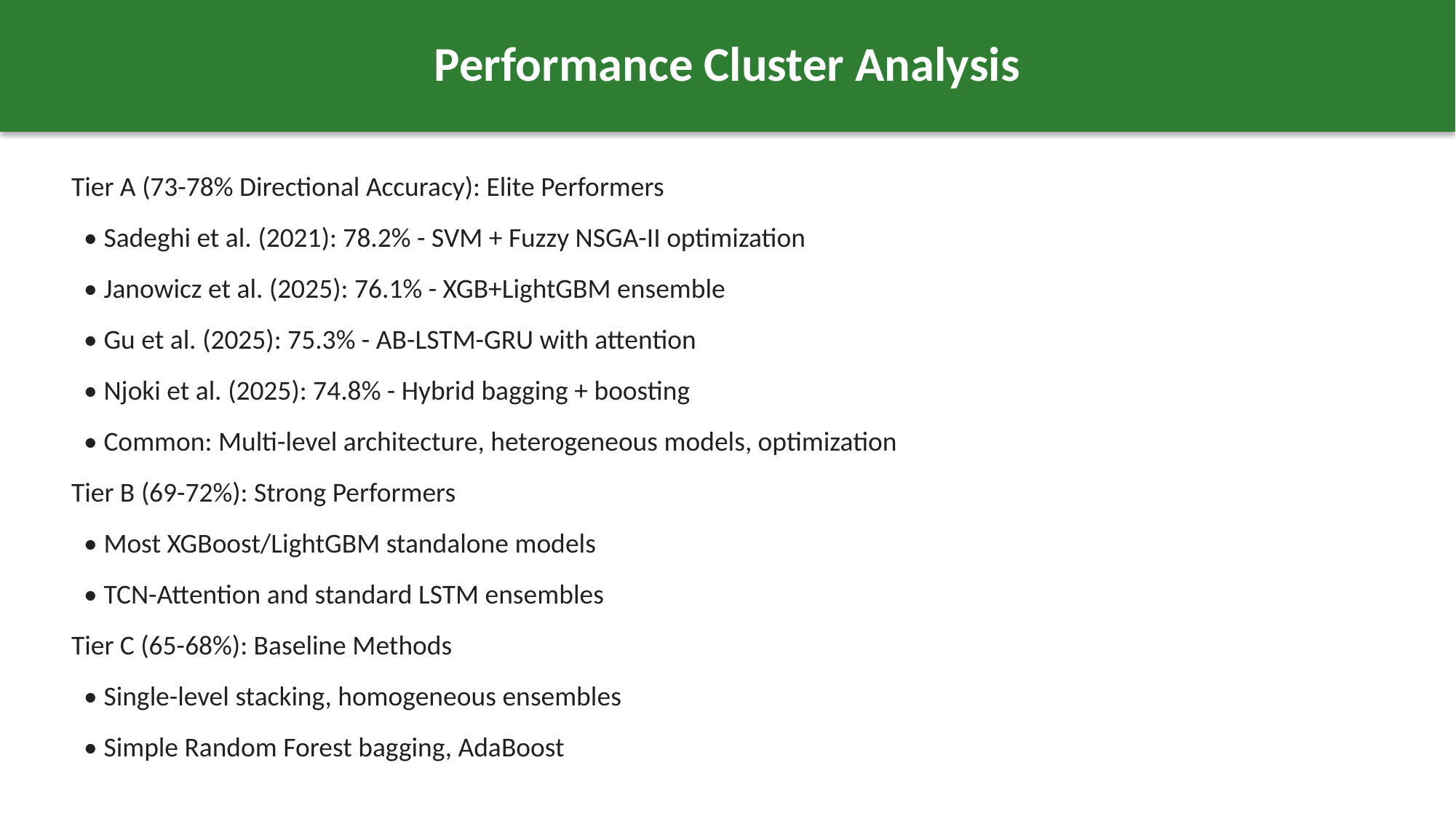

Performance Cluster Analysis
 Tier A (73-78% Directional Accuracy): Elite Performers
   • Sadeghi et al. (2021): 78.2% - SVM + Fuzzy NSGA-II optimization
   • Janowicz et al. (2025): 76.1% - XGB+LightGBM ensemble
   • Gu et al. (2025): 75.3% - AB-LSTM-GRU with attention
   • Njoki et al. (2025): 74.8% - Hybrid bagging + boosting
   • Common: Multi-level architecture, heterogeneous models, optimization
 Tier B (69-72%): Strong Performers
   • Most XGBoost/LightGBM standalone models
   • TCN-Attention and standard LSTM ensembles
 Tier C (65-68%): Baseline Methods
   • Single-level stacking, homogeneous ensembles
   • Simple Random Forest bagging, AdaBoost